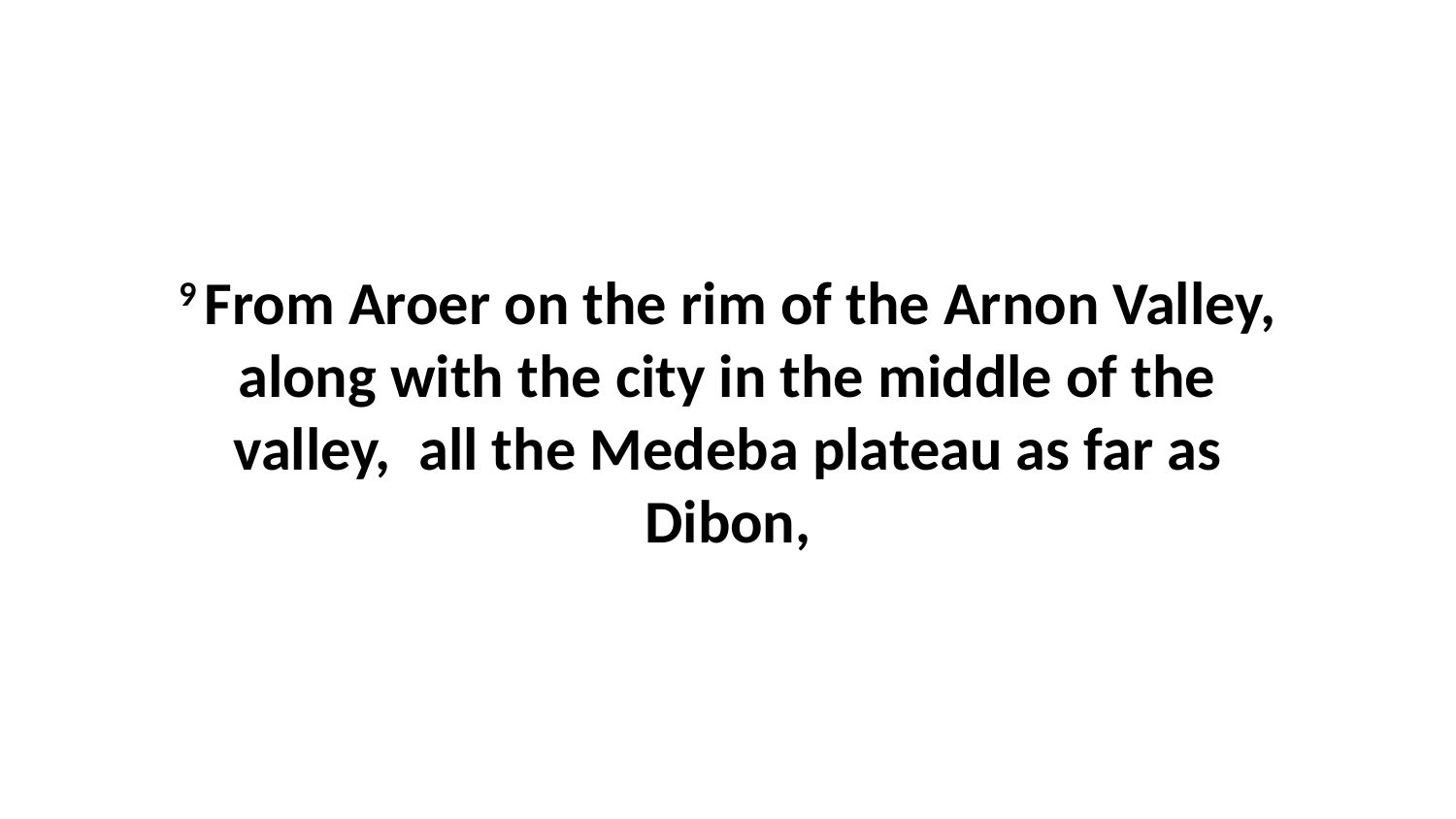

9 From Aroer on the rim of the Arnon Valley, along with the city in the middle of the valley,  all the Medeba plateau as far as Dibon,